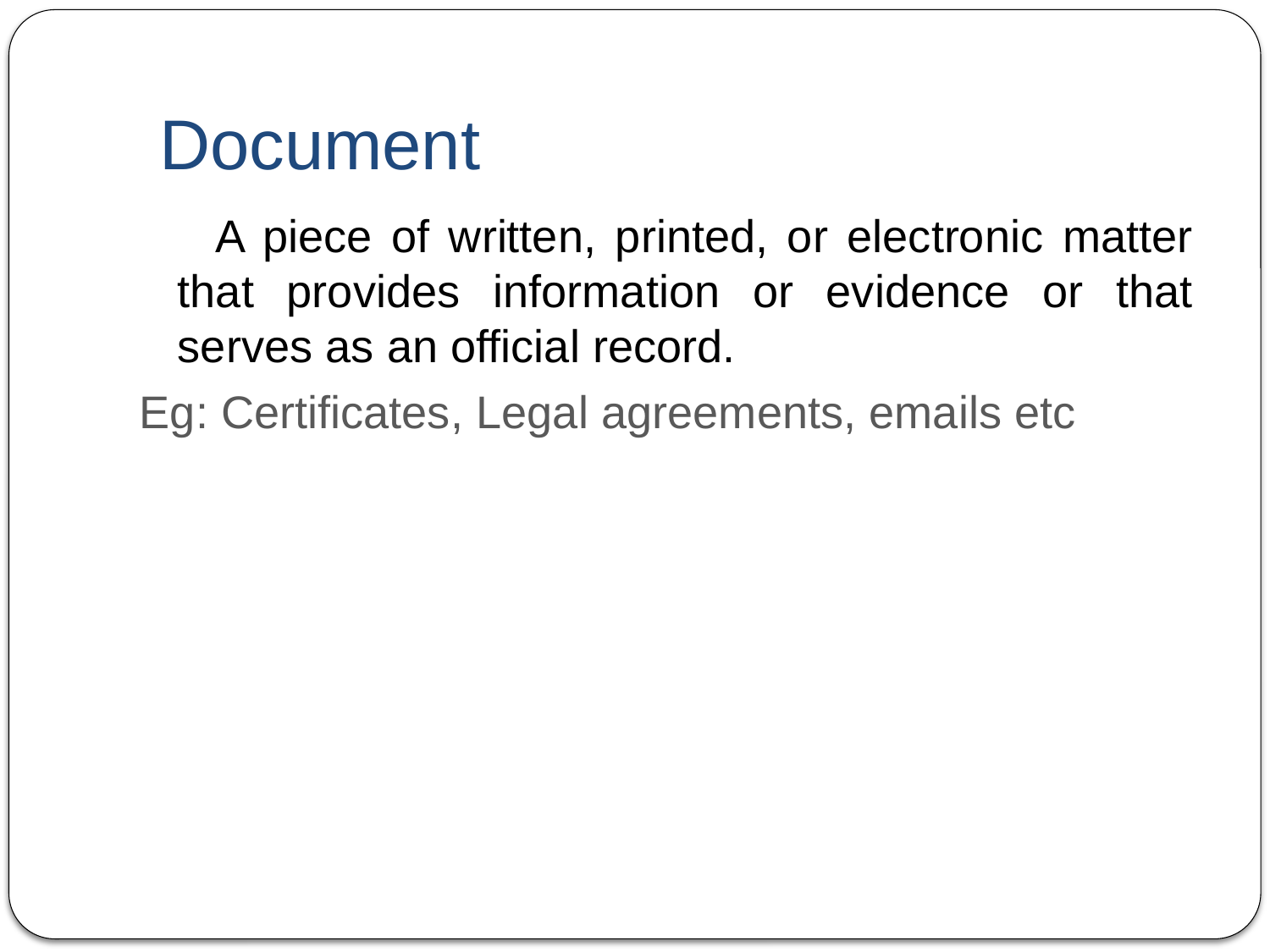

# Document
    A piece of written, printed, or electronic matter that provides information or evidence or that serves as an official record.
Eg: Certificates, Legal agreements, emails etc